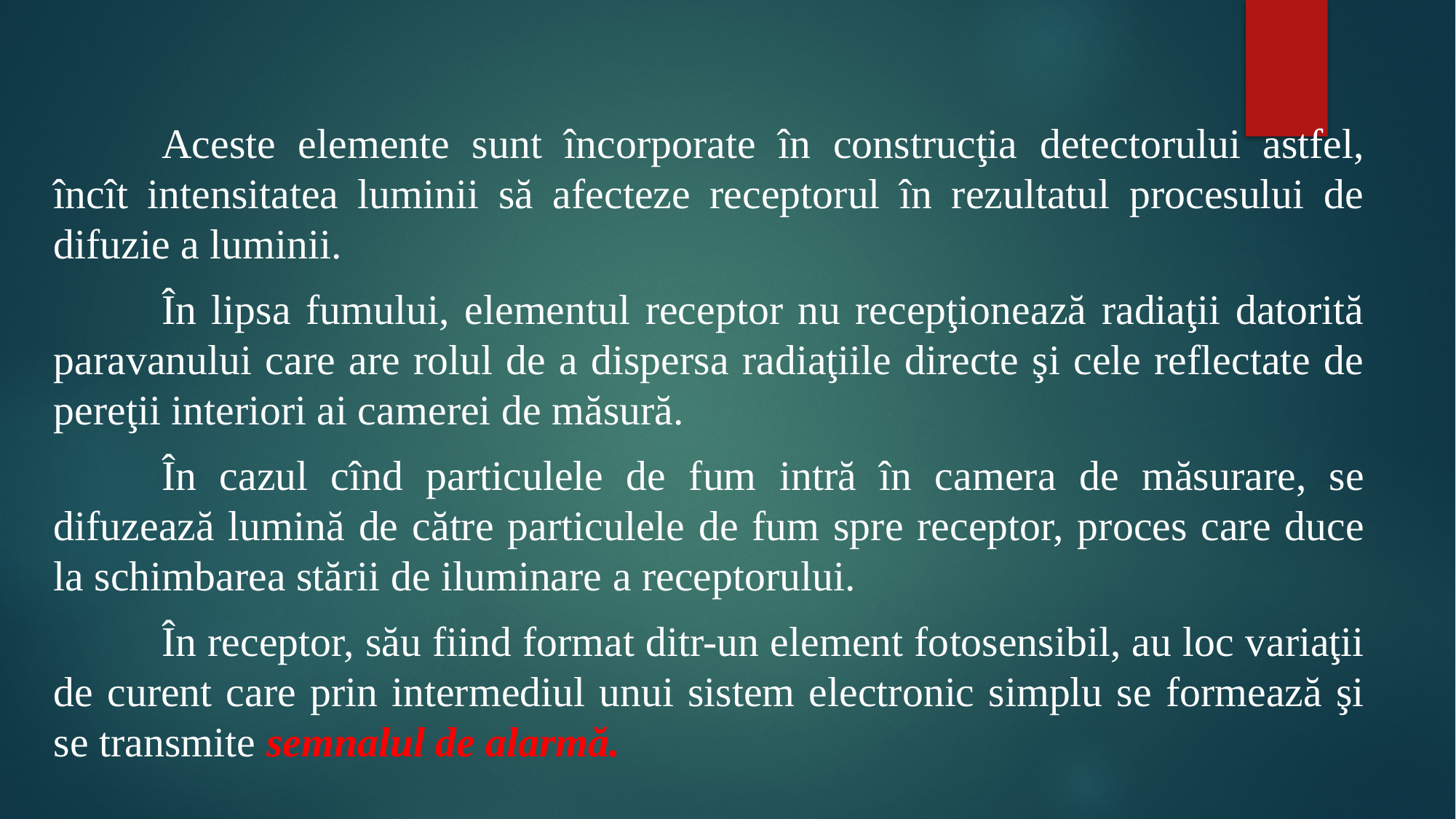

#
	Aceste elemente sunt încorporate în construcţia detectorului astfel, încît intensitatea luminii să afecteze receptorul în rezultatul procesului de difuzie a luminii.
	În lipsa fumului, elementul receptor nu recepţionează radiaţii datorită paravanului care are rolul de a dispersa radiaţiile directe şi cele reflectate de pereţii interiori ai camerei de măsură.
	În cazul cînd particulele de fum intră în camera de măsurare, se difuzează lumină de către particulele de fum spre receptor, proces care duce la schimbarea stării de iluminare a receptorului.
	În receptor, său fiind format ditr-un element fotosensibil, au loc variaţii de curent care prin intermediul unui sistem electronic simplu se formează şi se transmite semnalul de alarmă.